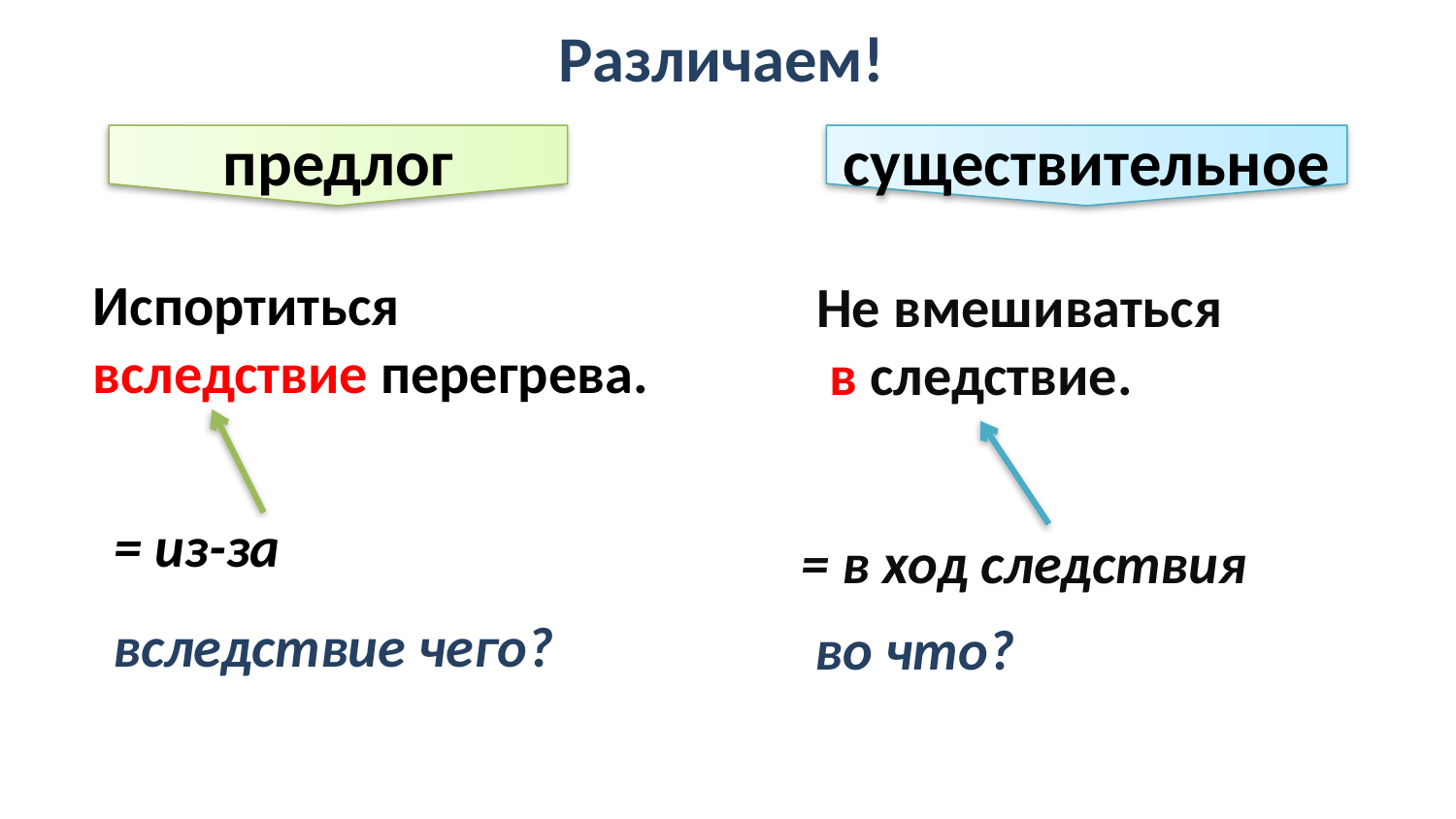

существительное
предлог
Различаем!
Испортиться вследствие перегрева.
Не вмешиваться
 в следствие.
= из-за
= в ход следствия
вследствие чего?
во что?